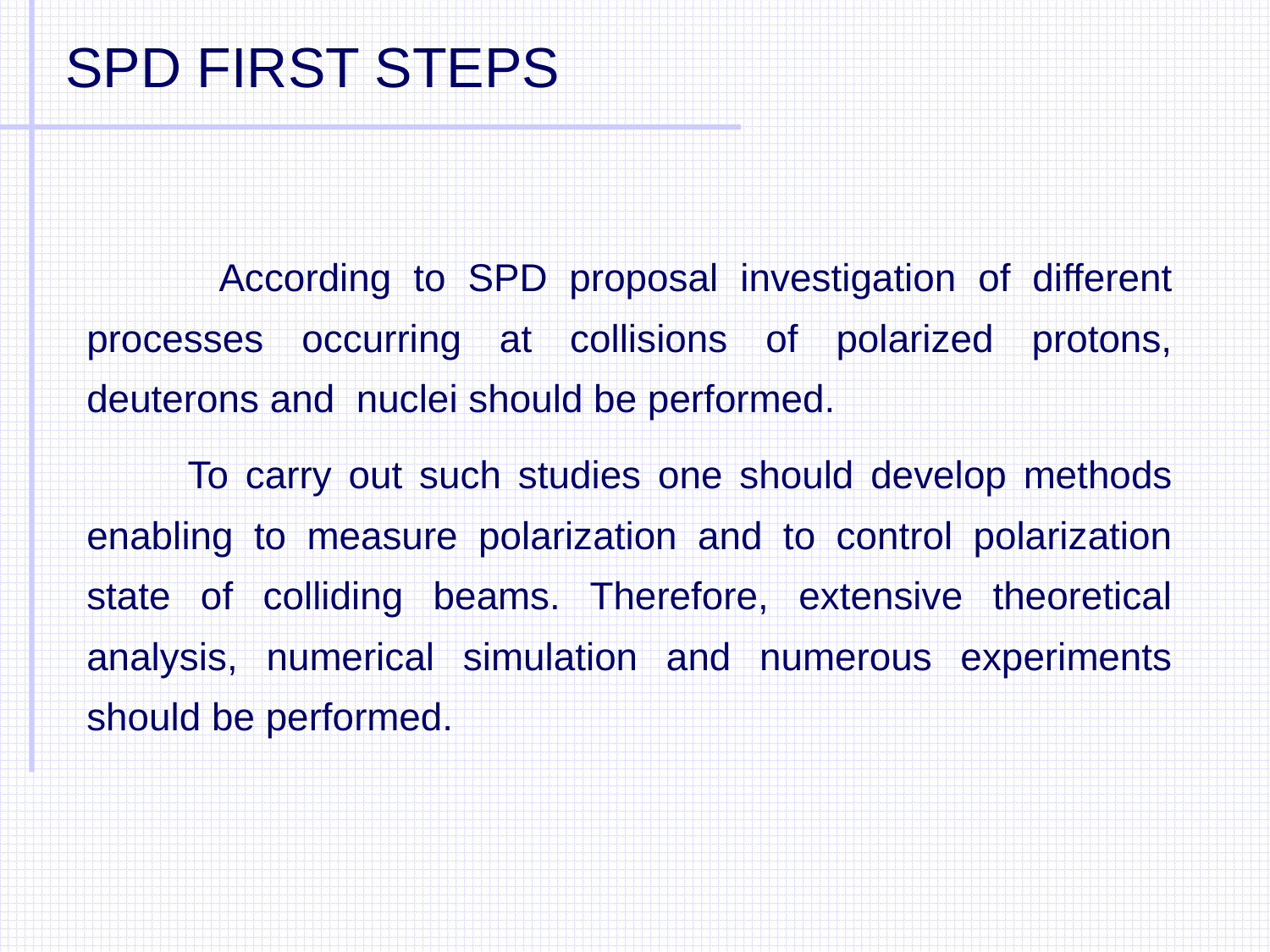

SPD FIRST STEPS
      According to SPD proposal investigation of different processes occurring at collisions of polarized protons, deuterons and  nuclei should be performed.
      To carry out such studies one should develop methods enabling to measure polarization and to control polarization state of colliding beams. Therefore, extensive theoretical analysis, numerical simulation and numerous experiments should be performed.